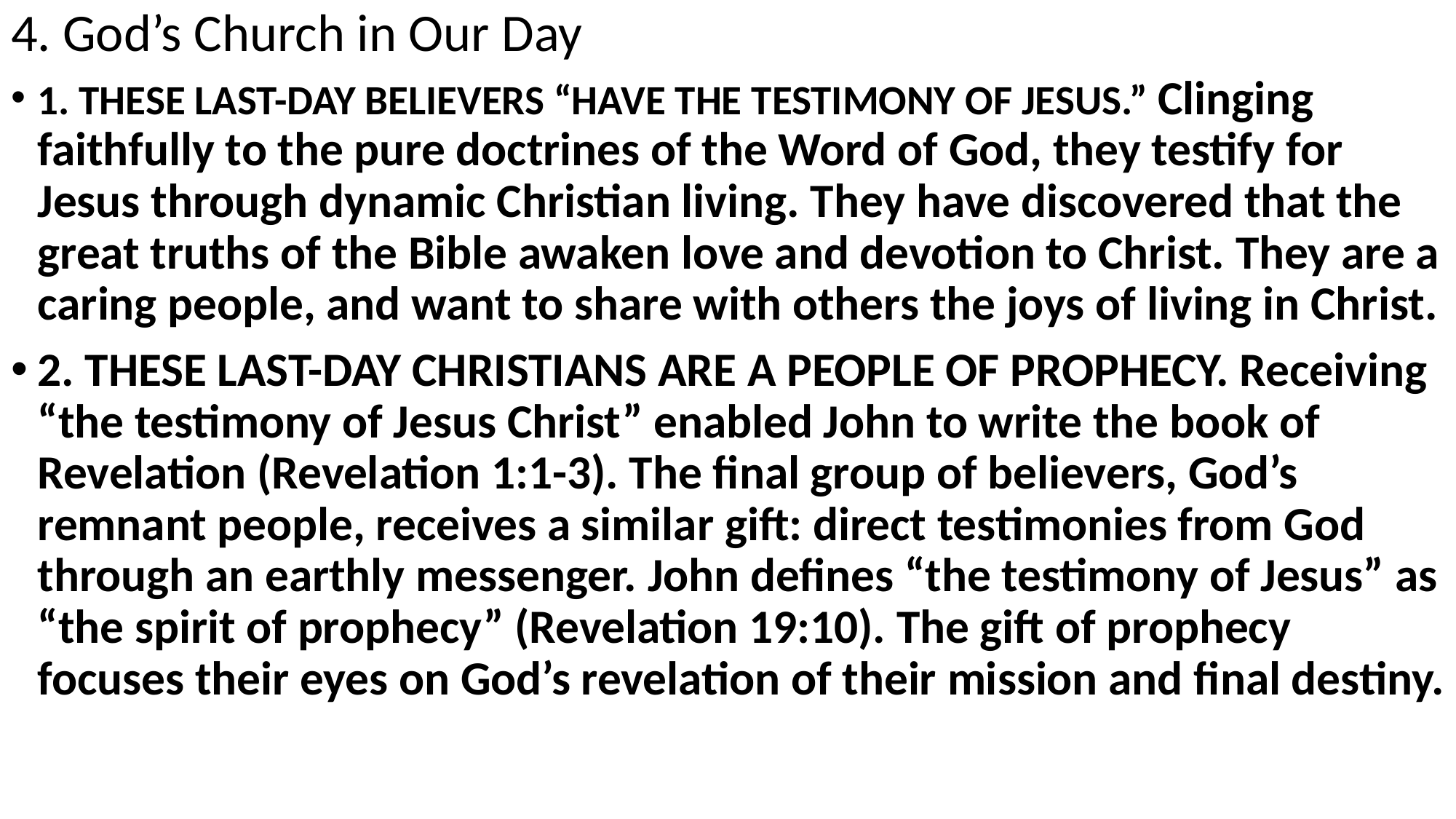

# 4. God’s Church in Our Day
1. THESE LAST-DAY BELIEVERS “HAVE THE TESTIMONY OF JESUS.” Clinging faithfully to the pure doctrines of the Word of God, they testify for Jesus through dynamic Christian living. They have discovered that the great truths of the Bible awaken love and devotion to Christ. They are a caring people, and want to share with others the joys of living in Christ.
2. THESE LAST-DAY CHRISTIANS ARE A PEOPLE OF PROPHECY. Receiving “the testimony of Jesus Christ” enabled John to write the book of Revelation (Revelation 1:1-3). The final group of believers, God’s remnant people, receives a similar gift: direct testimonies from God through an earthly messenger. John defines “the testimony of Jesus” as “the spirit of prophecy” (Revelation 19:10). The gift of prophecy focuses their eyes on God’s revelation of their mission and final destiny.